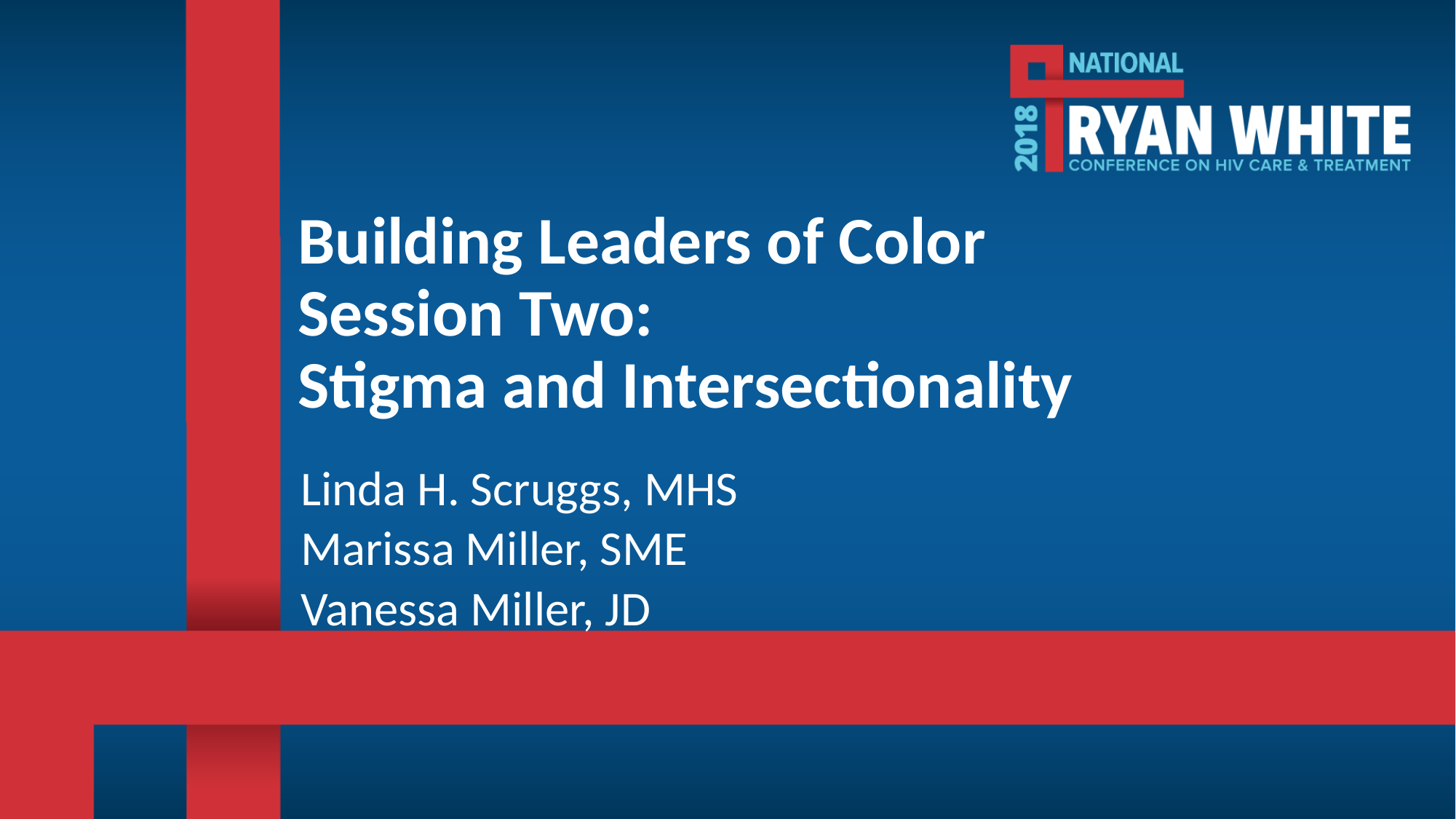

# Building Leaders of Color Session Two: Stigma and Intersectionality
Linda H. Scruggs, MHS
Marissa Miller, SME
Vanessa Miller, JD